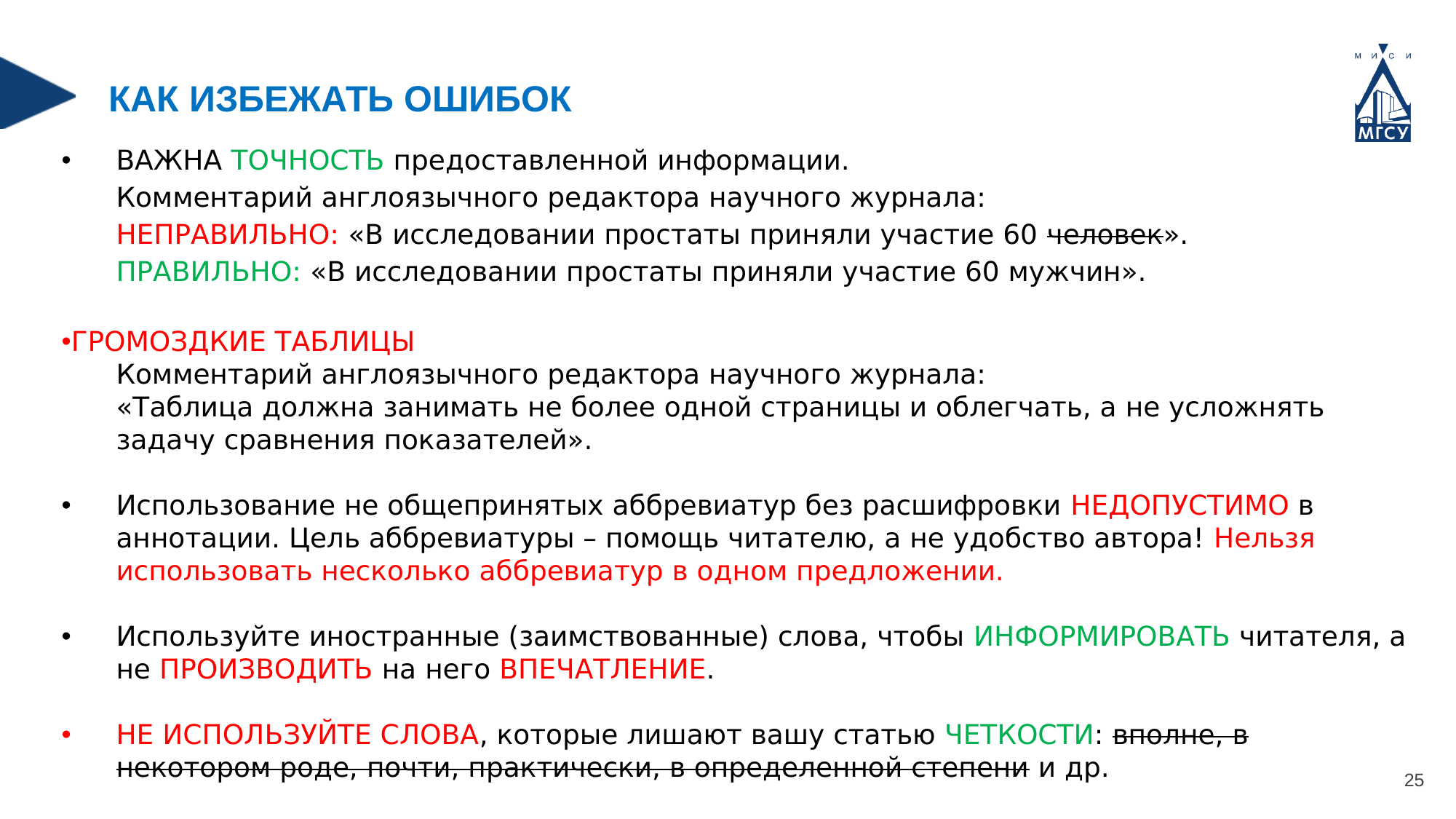

КАК ИЗБЕЖАТЬ ОШИБОК
ВАЖНА ТОЧНОСТЬ предоставленной информации.
Комментарий англоязычного редактора научного журнала:
НЕПРАВИЛЬНО: «В исследовании простаты приняли участие 60 человек».
ПРАВИЛЬНО: «В исследовании простаты приняли участие 60 мужчин».

ГРОМОЗДКИЕ ТАБЛИЦЫ
Комментарий англоязычного редактора научного журнала:
«Таблица должна занимать не более одной страницы и облегчать, а не усложнять задачу сравнения показателей».

Использование не общепринятых аббревиатур без расшифровки НЕДОПУСТИМО в аннотации. Цель аббревиатуры – помощь читателю, а не удобство автора! Нельзя использовать несколько аббревиатур в одном предложении.

Используйте иностранные (заимствованные) слова, чтобы ИНФОРМИРОВАТЬ читателя, а не ПРОИЗВОДИТЬ на него ВПЕЧАТЛЕНИЕ.

НЕ ИСПОЛЬЗУЙТЕ СЛОВА, которые лишают вашу статью ЧЕТКОСТИ: вполне, в некотором роде, почти, практически, в определенной степени и др.